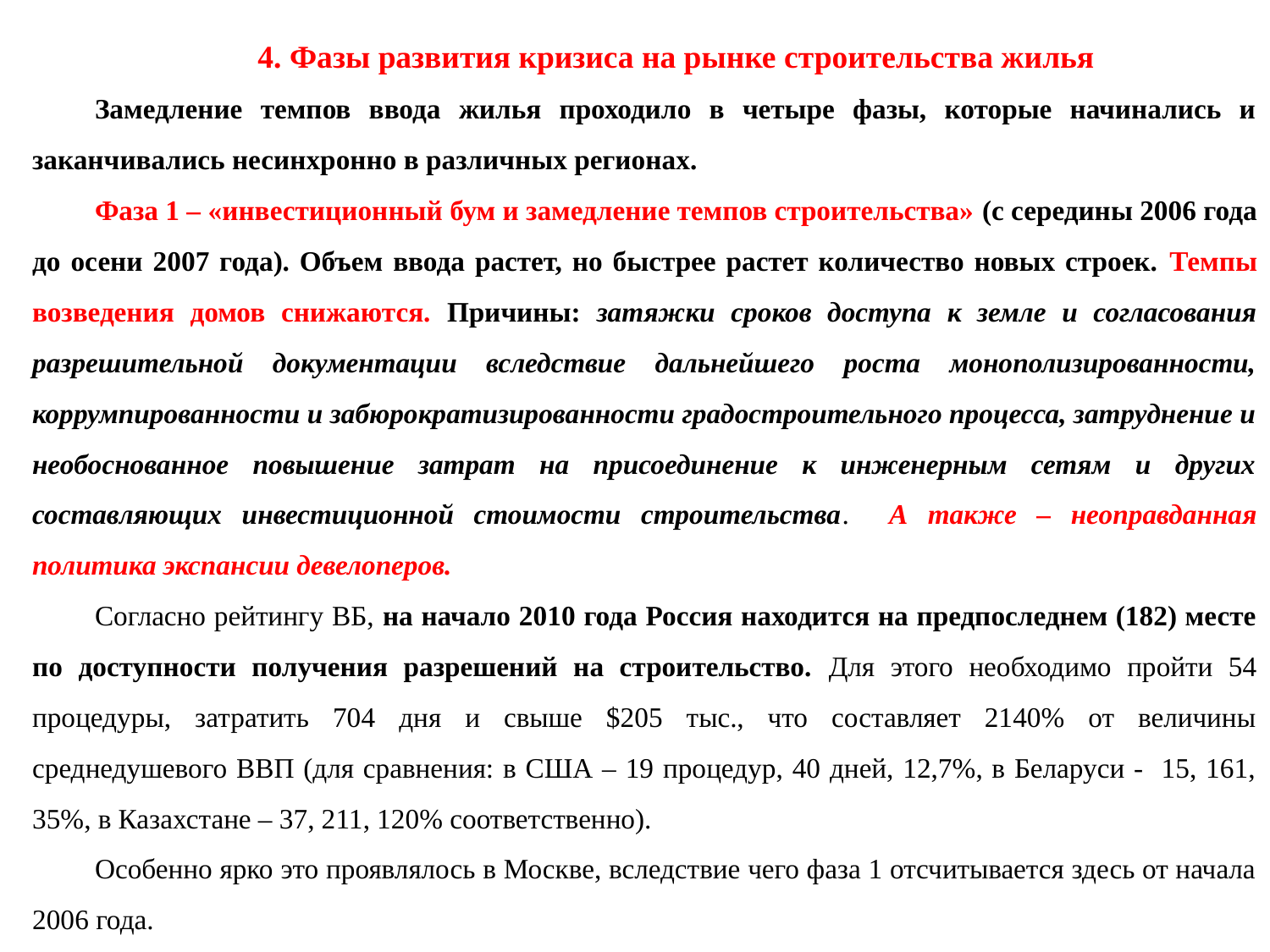

4. Фазы развития кризиса на рынке строительства жилья
Замедление темпов ввода жилья проходило в четыре фазы, которые начинались и заканчивались несинхронно в различных регионах.
Фаза 1 – «инвестиционный бум и замедление темпов строительства» (с середины 2006 года до осени 2007 года). Объем ввода растет, но быстрее растет количество новых строек. Темпы возведения домов снижаются. Причины: затяжки сроков доступа к земле и согласования разрешительной документации вследствие дальнейшего роста монополизированности, коррумпированности и забюрократизированности градостроительного процесса, затруднение и необоснованное повышение затрат на присоединение к инженерным сетям и других составляющих инвестиционной стоимости строительства.  А также – неоправданная политика экспансии девелоперов.
Согласно рейтингу ВБ, на начало 2010 года Россия находится на предпоследнем (182) месте по доступности получения разрешений на строительство. Для этого необходимо пройти 54 процедуры, затратить 704 дня и свыше $205 тыс., что составляет 2140% от величины среднедушевого ВВП (для сравнения: в США – 19 процедур, 40 дней, 12,7%, в Беларуси -  15, 161, 35%, в Казахстане – 37, 211, 120% соответственно).
Особенно ярко это проявлялось в Москве, вследствие чего фаза 1 отсчитывается здесь от начала 2006 года.